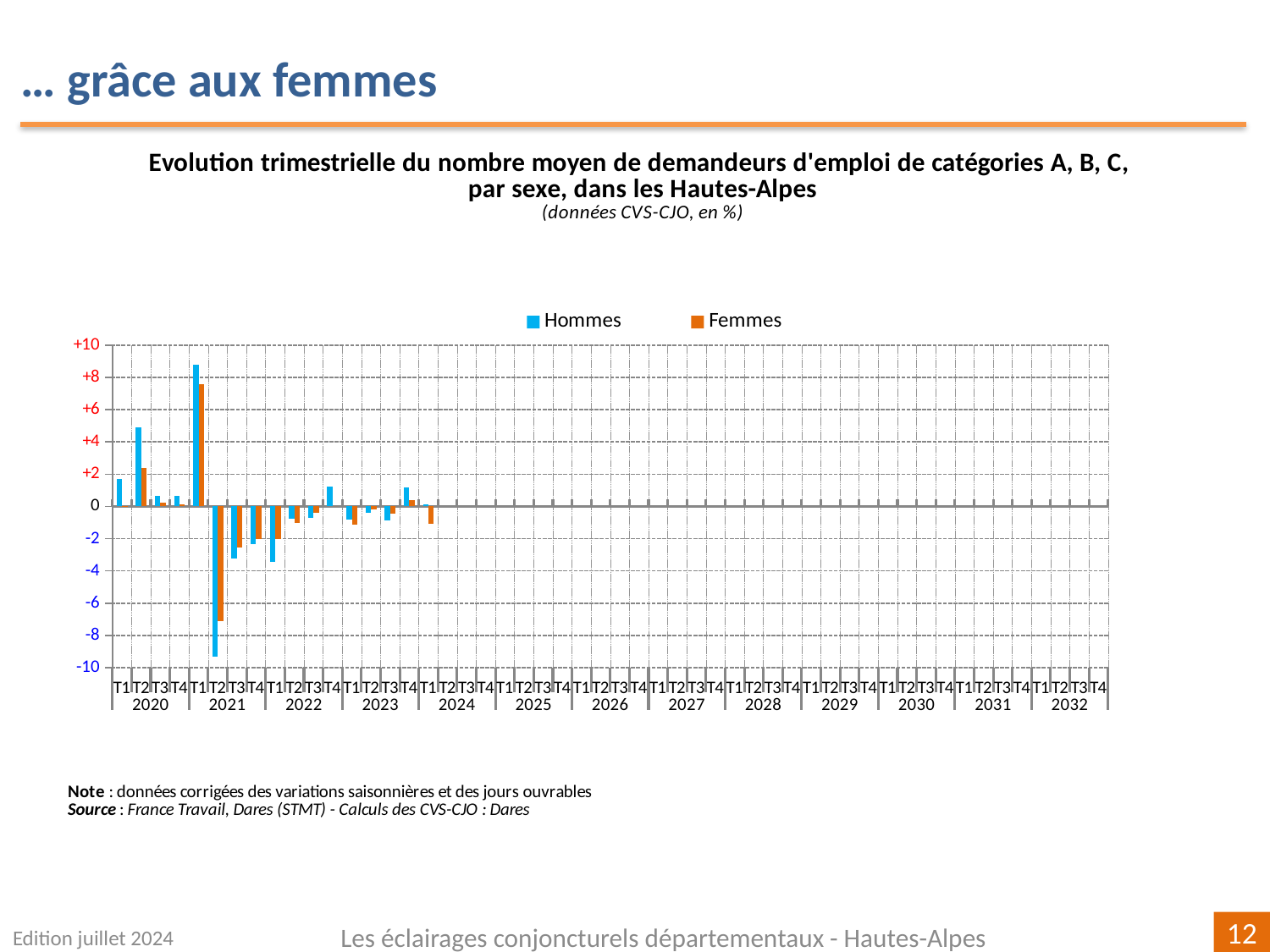

… grâce aux femmes

[unsupported chart]

Edition juillet 2024
Les éclairages conjoncturels départementaux - Hautes-Alpes
12